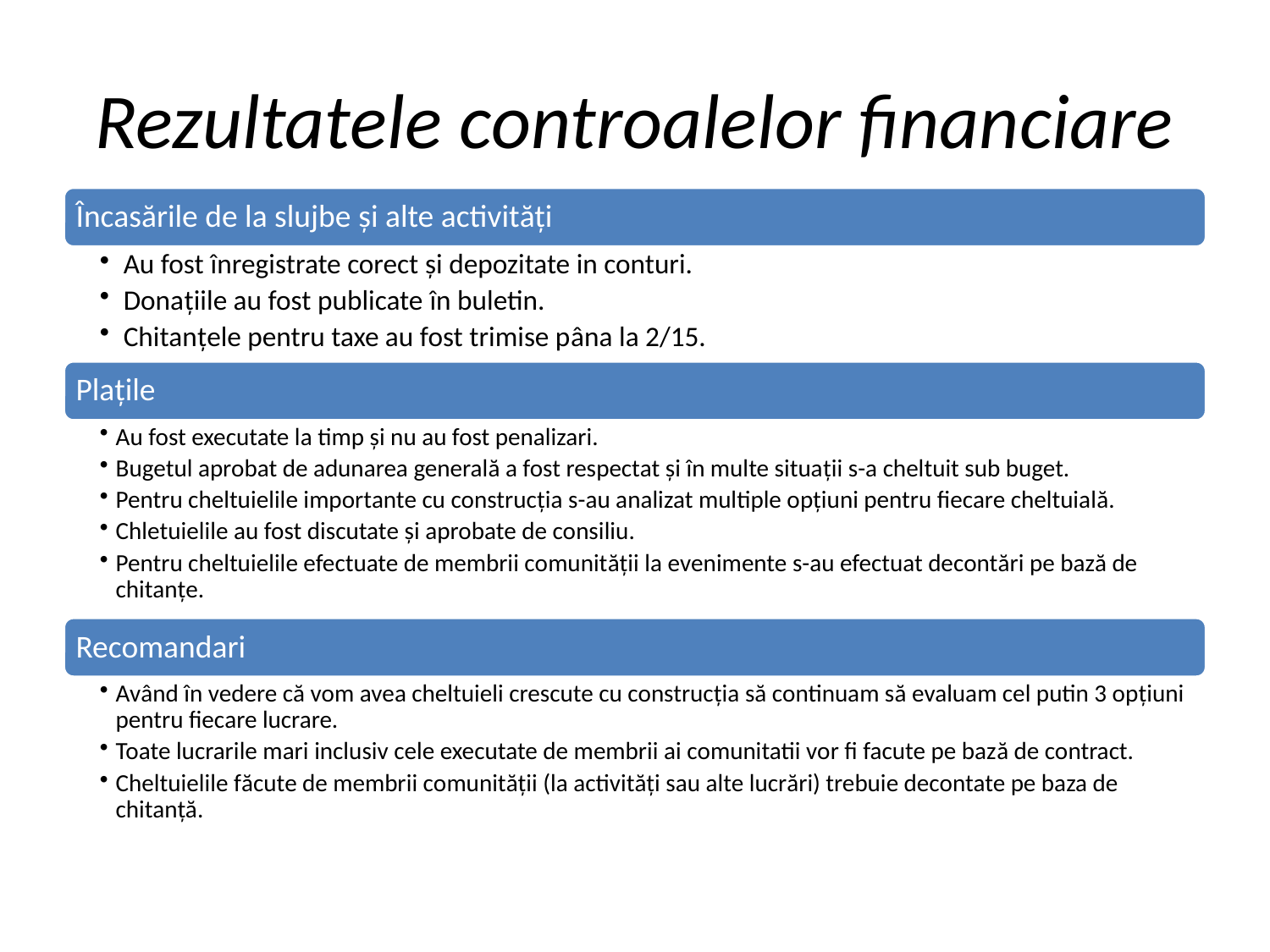

# Rezultatele controalelor financiare
Încasările de la slujbe și alte activități
Au fost înregistrate corect și depozitate in conturi.
Donațiile au fost publicate în buletin.
Chitanțele pentru taxe au fost trimise pâna la 2/15.
Plațile
Au fost executate la timp și nu au fost penalizari.
Bugetul aprobat de adunarea generală a fost respectat și în multe situații s-a cheltuit sub buget.
Pentru cheltuielile importante cu construcția s-au analizat multiple opțiuni pentru fiecare cheltuială.
Chletuielile au fost discutate și aprobate de consiliu.
Pentru cheltuielile efectuate de membrii comunității la evenimente s-au efectuat decontări pe bază de chitanțe.
Recomandari
Având în vedere că vom avea cheltuieli crescute cu construcția să continuam să evaluam cel putin 3 opțiuni pentru fiecare lucrare.
Toate lucrarile mari inclusiv cele executate de membrii ai comunitatii vor fi facute pe bază de contract.
Cheltuielile făcute de membrii comunității (la activități sau alte lucrări) trebuie decontate pe baza de chitanță.